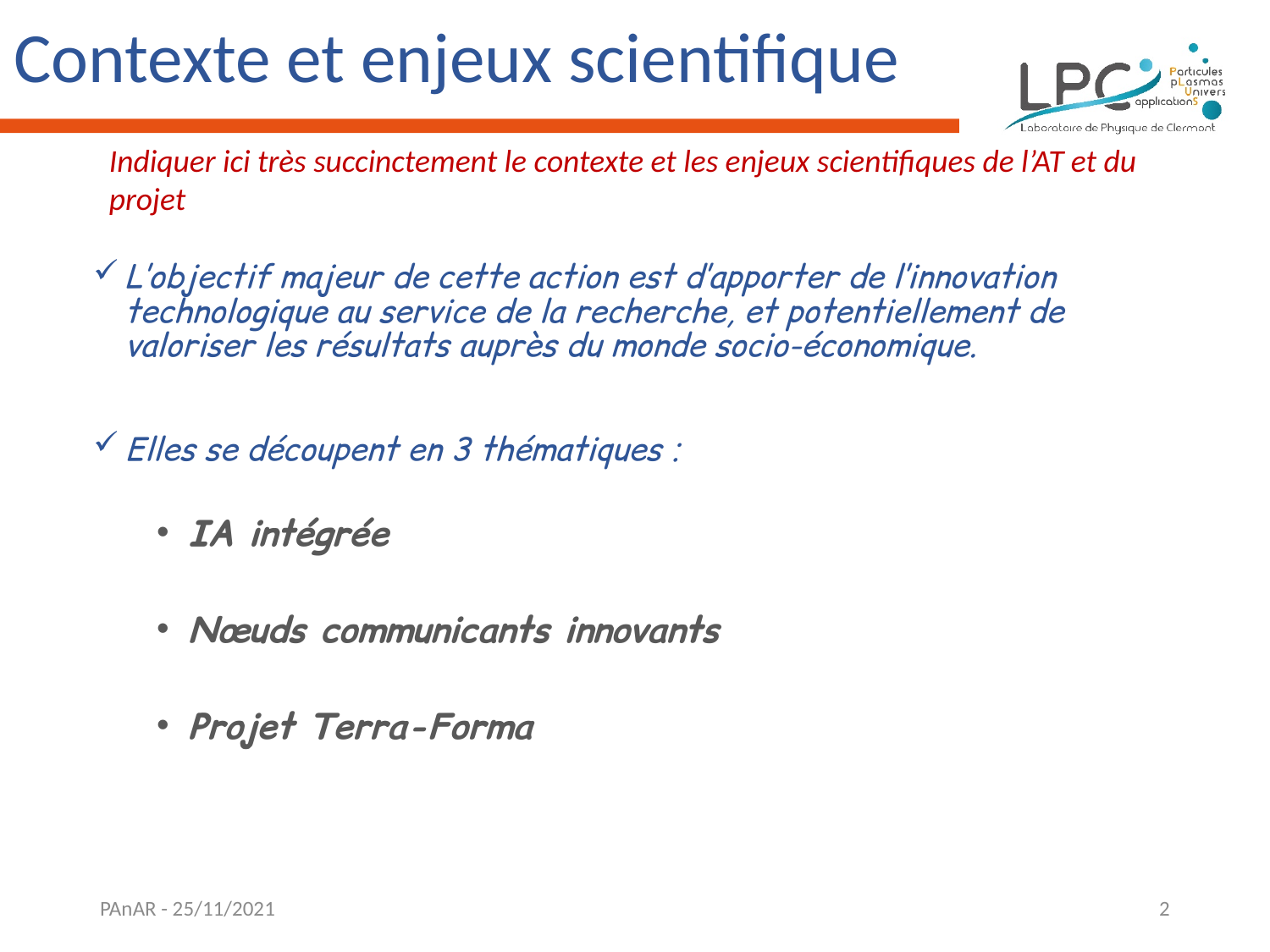

# Contexte et enjeux scientifique
Indiquer ici très succinctement le contexte et les enjeux scientifiques de l’AT et du projet
L’objectif majeur de cette action est d’apporter de l’innovation technologique au service de la recherche, et potentiellement de valoriser les résultats auprès du monde socio-économique.

Elles se découpent en 3 thématiques :

IA intégrée

Nœuds communicants innovants

Projet Terra-Forma

PAnAR - 25/11/2021
2